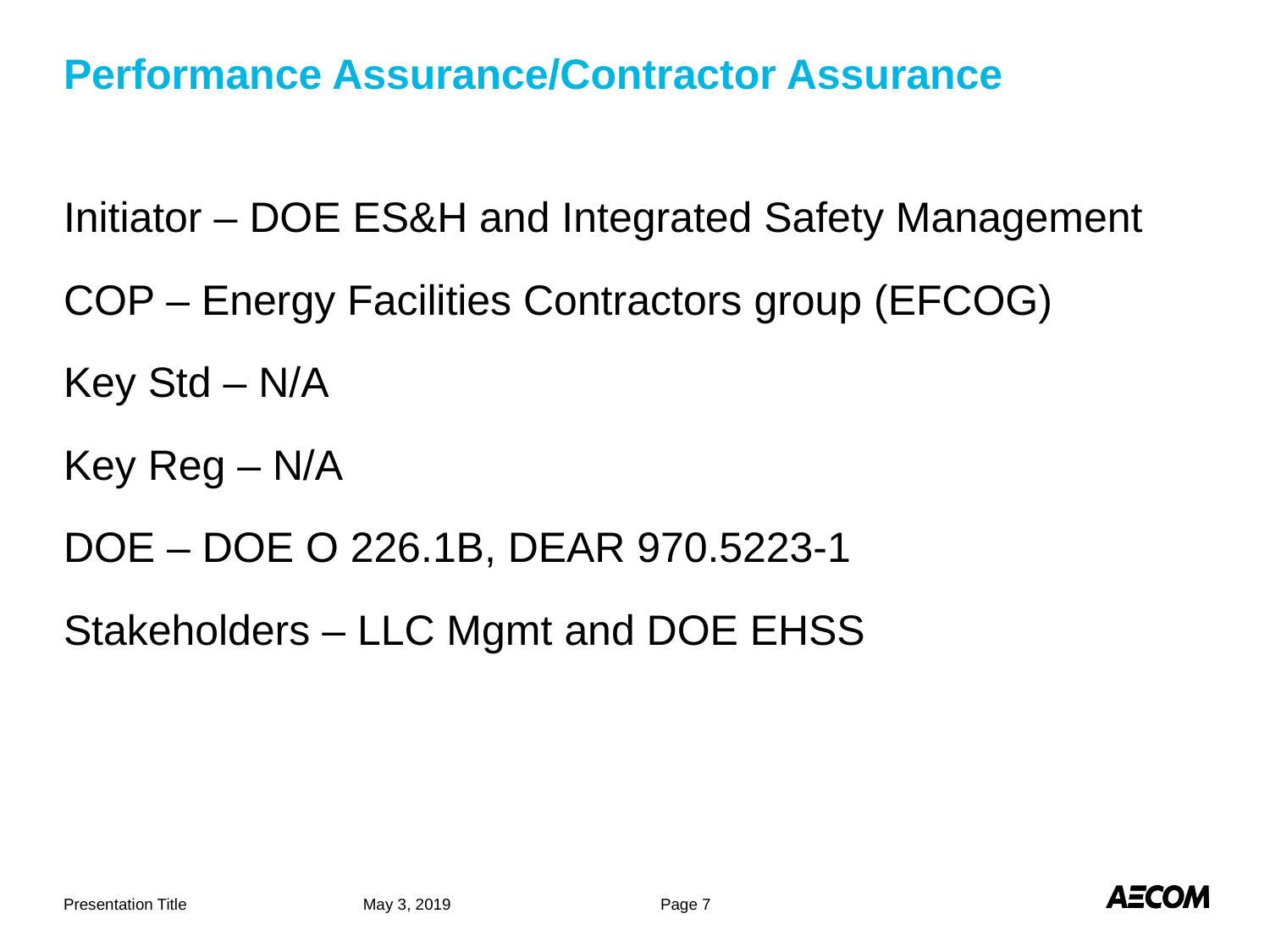

# Performance Assurance/Contractor Assurance
Initiator – DOE ES&H and Integrated Safety Management
COP – Energy Facilities Contractors group (EFCOG)
Key Std – N/A
Key Reg – N/A
DOE – DOE O 226.1B, DEAR 970.5223-1
Stakeholders – LLC Mgmt and DOE EHSS
Presentation Title
May 3, 2019
Page 7